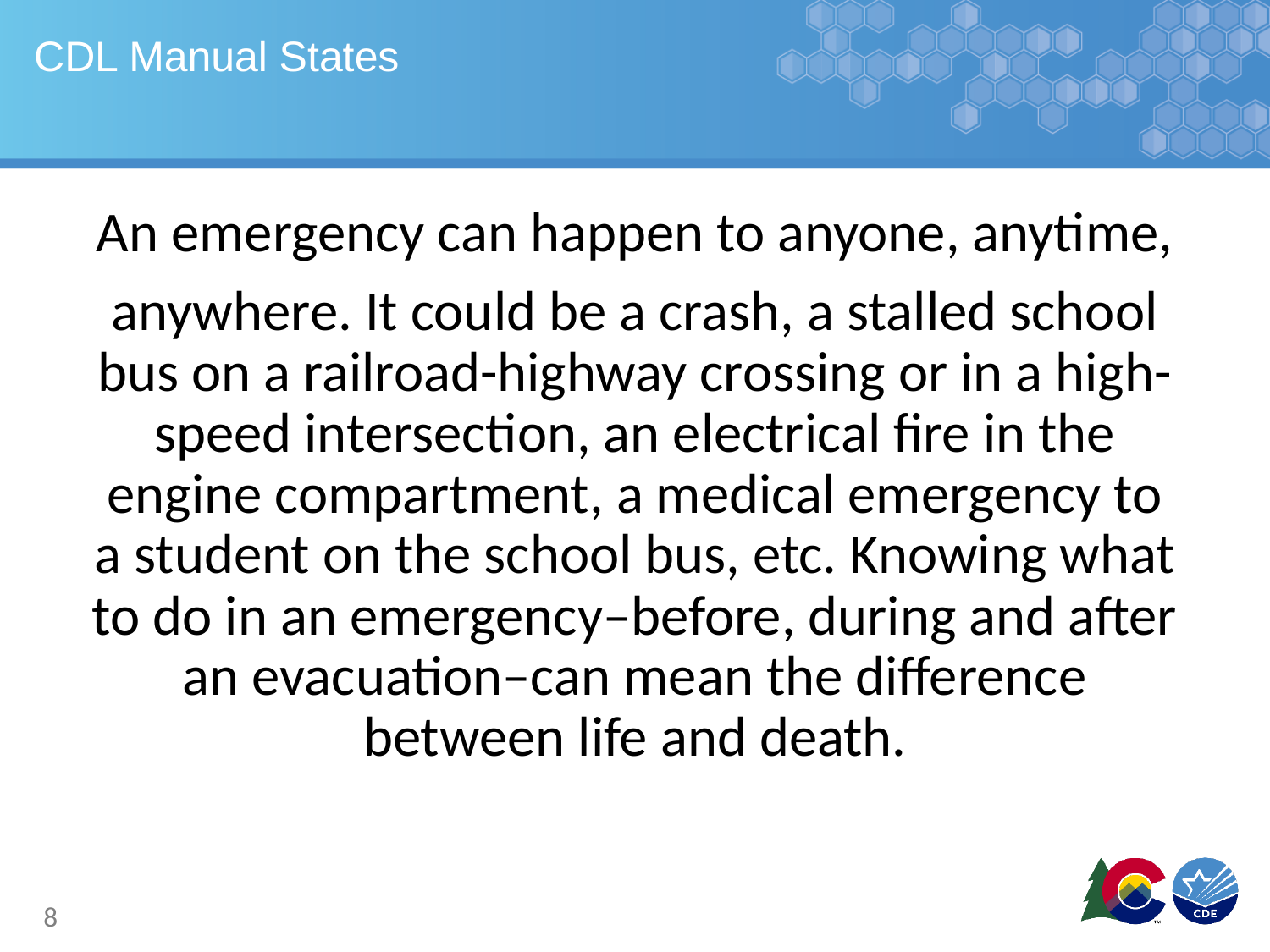

# CDL Manual States
An emergency can happen to anyone, anytime,
anywhere. It could be a crash, a stalled school bus on a railroad-highway crossing or in a high-speed intersection, an electrical fire in the engine compartment, a medical emergency to a student on the school bus, etc. Knowing what to do in an emergency–before, during and after an evacuation–can mean the difference between life and death.
8